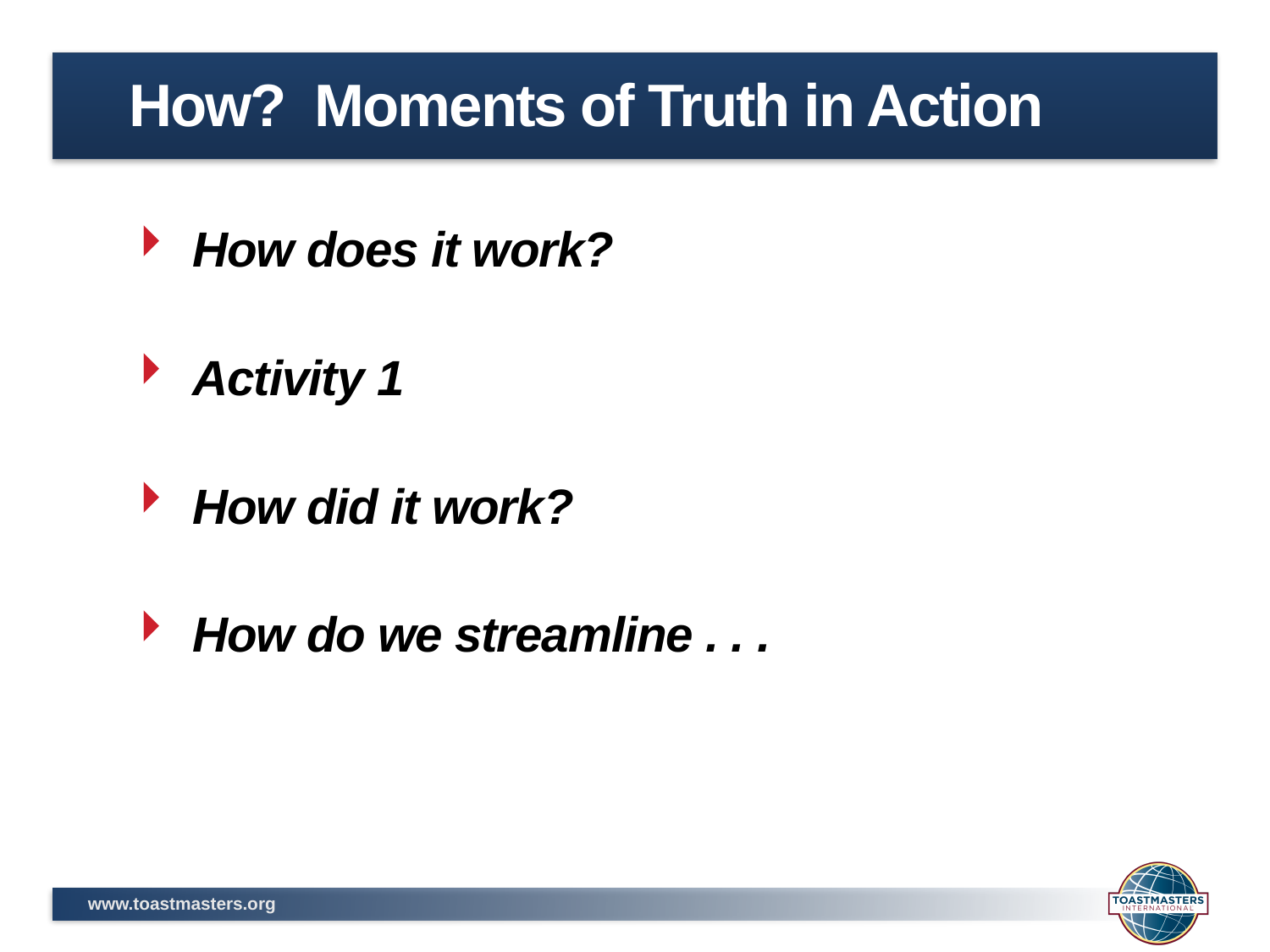

# How?  Moments of Truth in Action
How does it work?
Activity 1
How did it work?
How do we streamline . . .